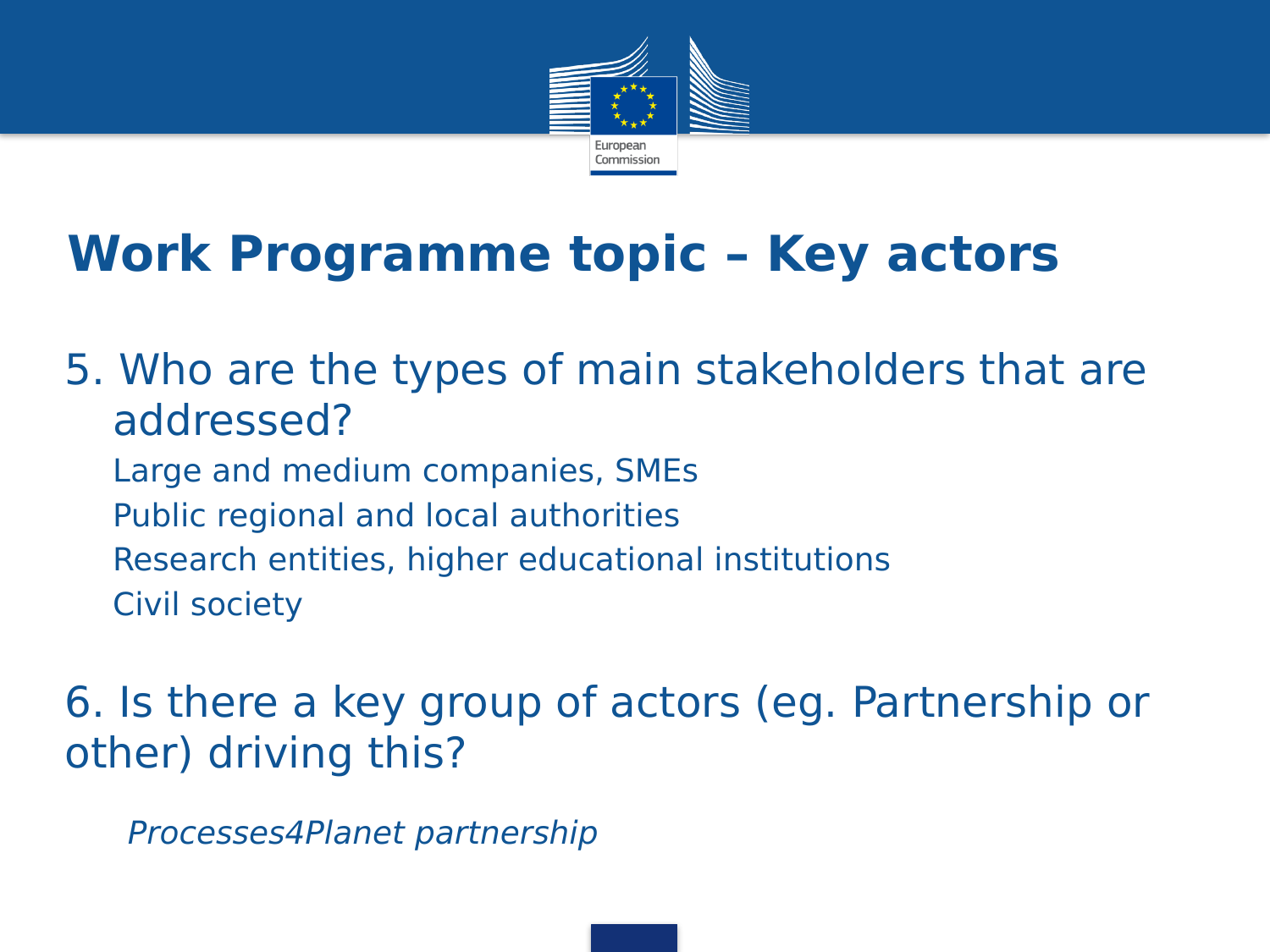

# Work Programme topic – Key actors
5. Who are the types of main stakeholders that are addressed?
Large and medium companies, SMEs
Public regional and local authorities
Research entities, higher educational institutions
Civil society

6. Is there a key group of actors (eg. Partnership or other) driving this?
Processes4Planet partnership